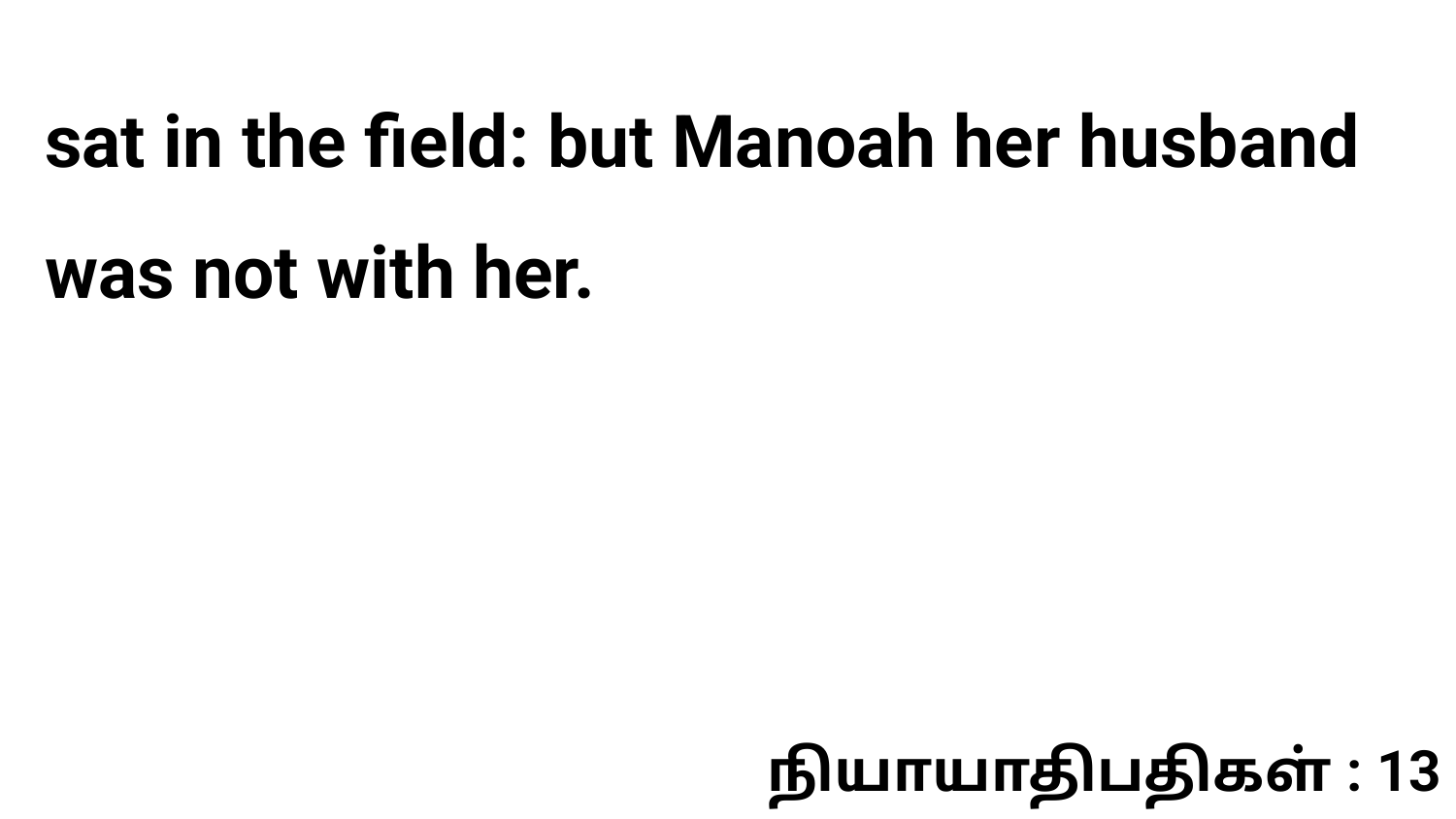

sat in the field: but Manoah her husband was not with her.
நியாயாதிபதிகள் : 13